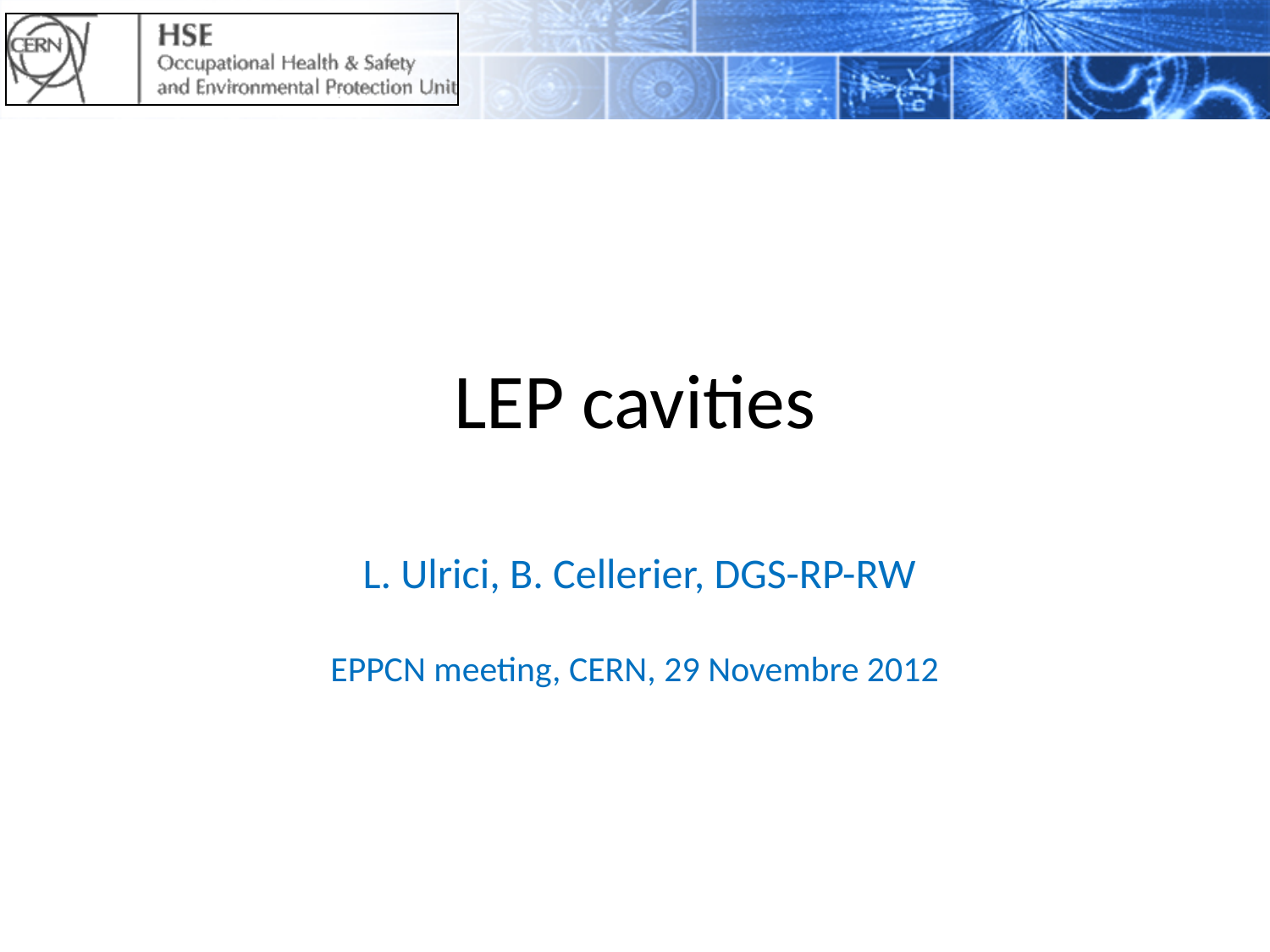

# LEP cavities
 L. Ulrici, B. Cellerier, DGS-RP-RW
EPPCN meeting, CERN, 29 Novembre 2012